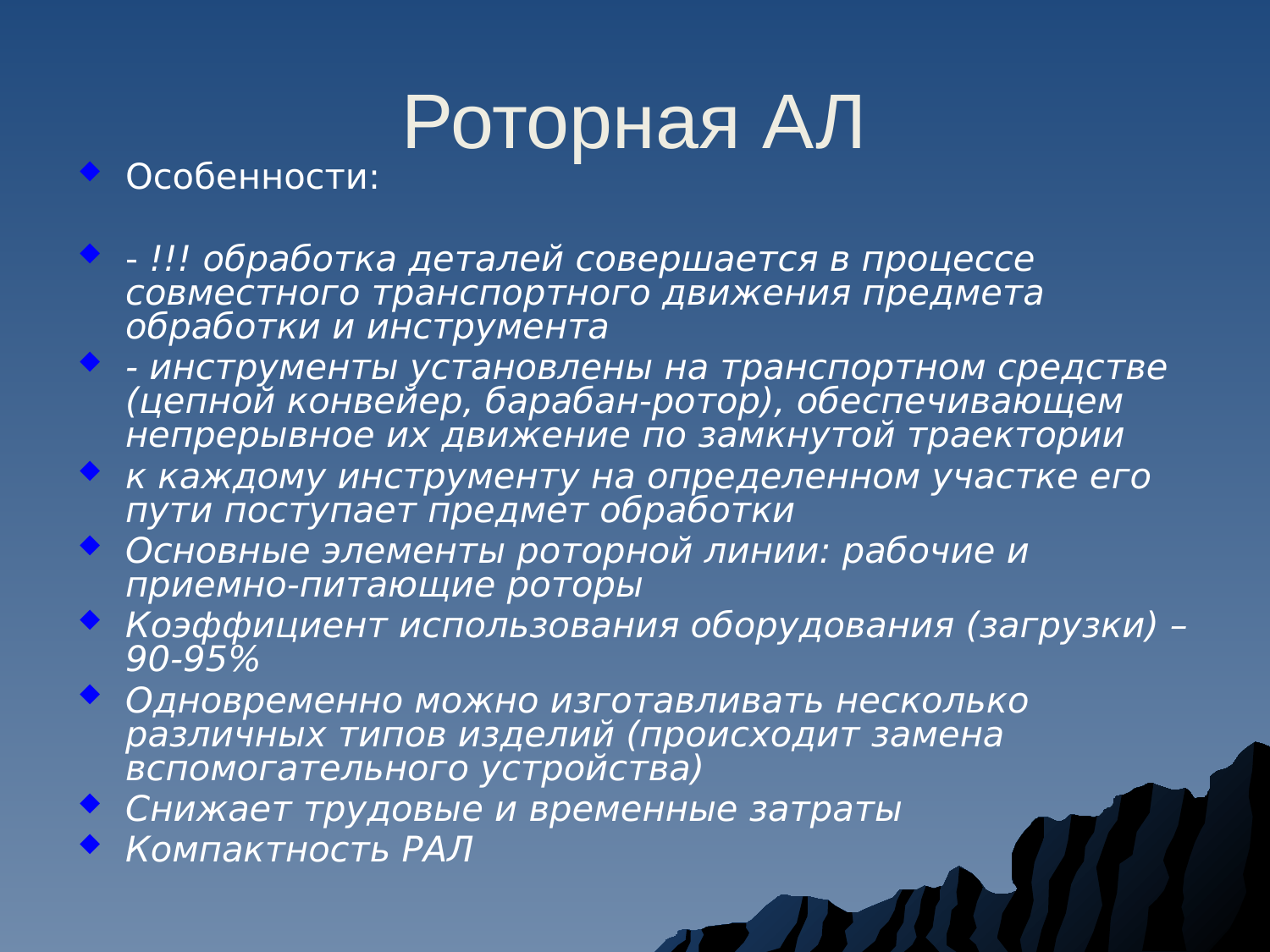

# Роторная АЛ
Особенности:

- !!! обработка деталей совершается в процессе совместного транспортного движения предмета обработки и инструмента
- инструменты установлены на транспортном средстве (цепной конвейер, барабан-ротор), обеспечивающем непрерывное их движение по замкнутой траектории
к каждому инструменту на определенном участке его пути поступает предмет обработки
Основные элементы роторной линии: рабочие и приемно-питающие роторы
Коэффициент использования оборудования (загрузки) – 90-95%
Одновременно можно изготавливать несколько различных типов изделий (происходит замена вспомогательного устройства)
Снижает трудовые и временные затраты
Компактность РАЛ